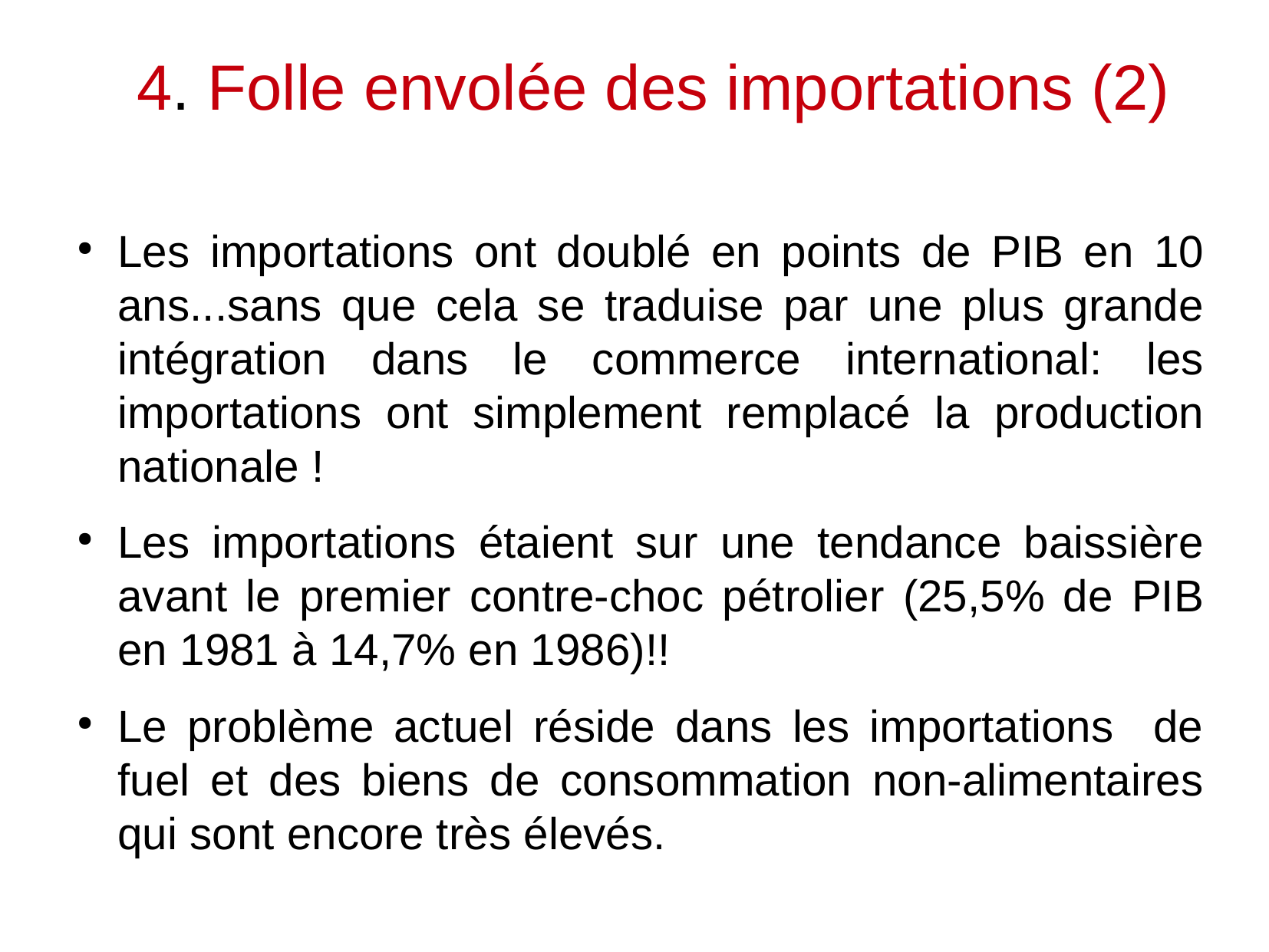

4. Folle envolée des importations (2)
Les importations ont doublé en points de PIB en 10 ans...sans que cela se traduise par une plus grande intégration dans le commerce international: les importations ont simplement remplacé la production nationale !
Les importations étaient sur une tendance baissière avant le premier contre-choc pétrolier (25,5% de PIB en 1981 à 14,7% en 1986)!!
Le problème actuel réside dans les importations  de fuel et des biens de consommation non-alimentaires qui sont encore très élevés.